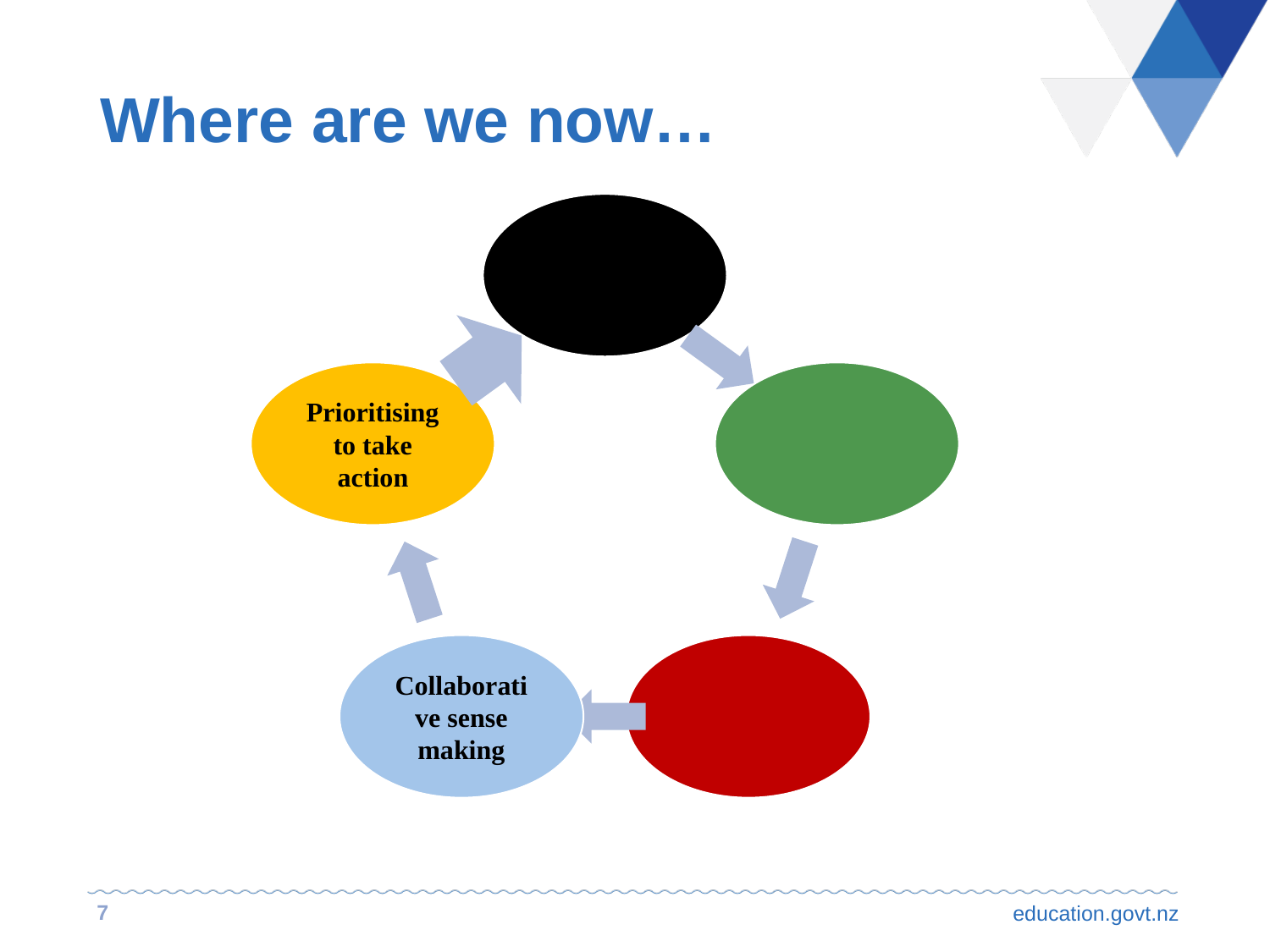

# Where are we now…
Collaborative sense making
Prioritising to take action

7